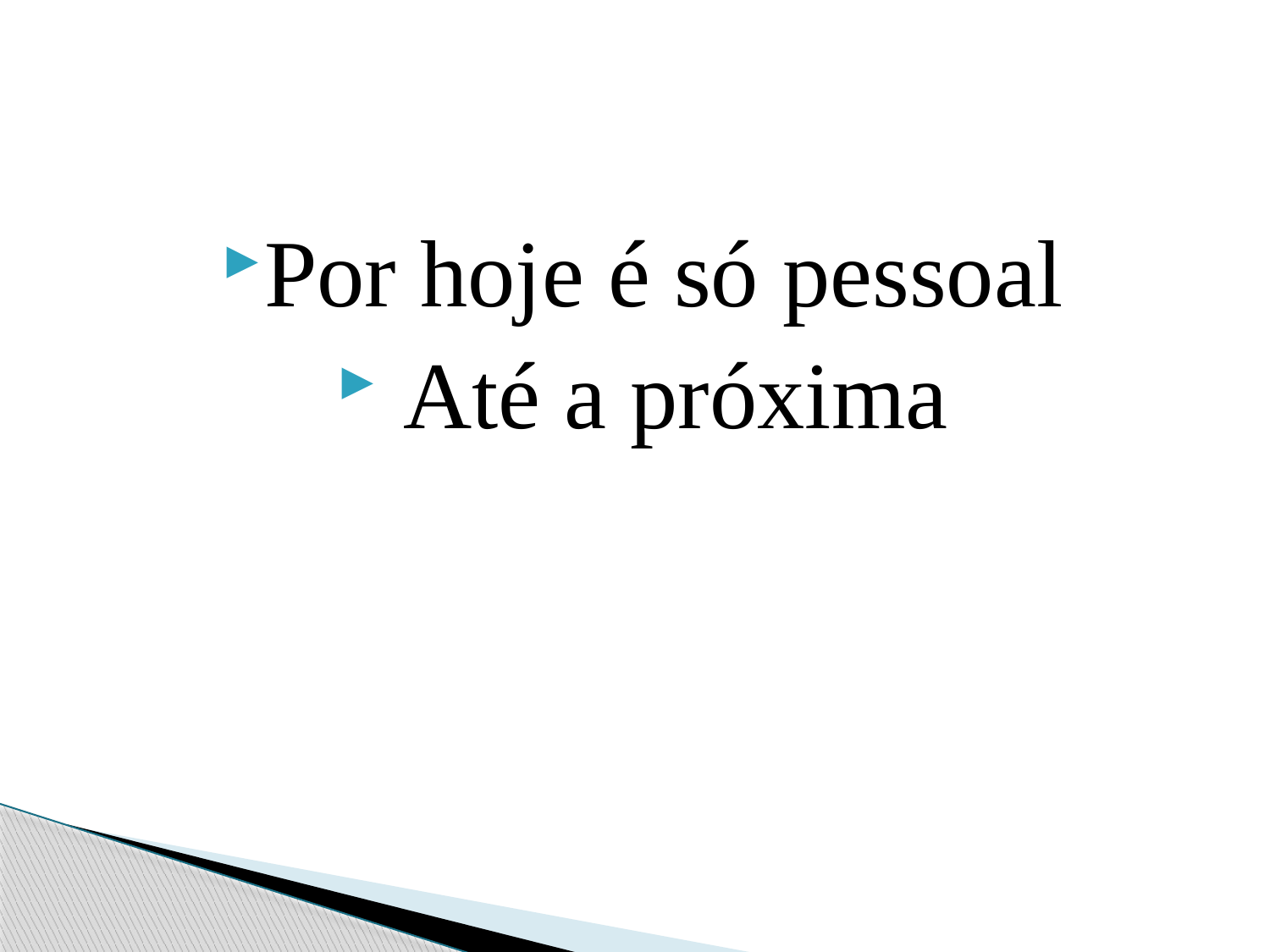

#
Por hoje é só pessoal
 Até a próxima